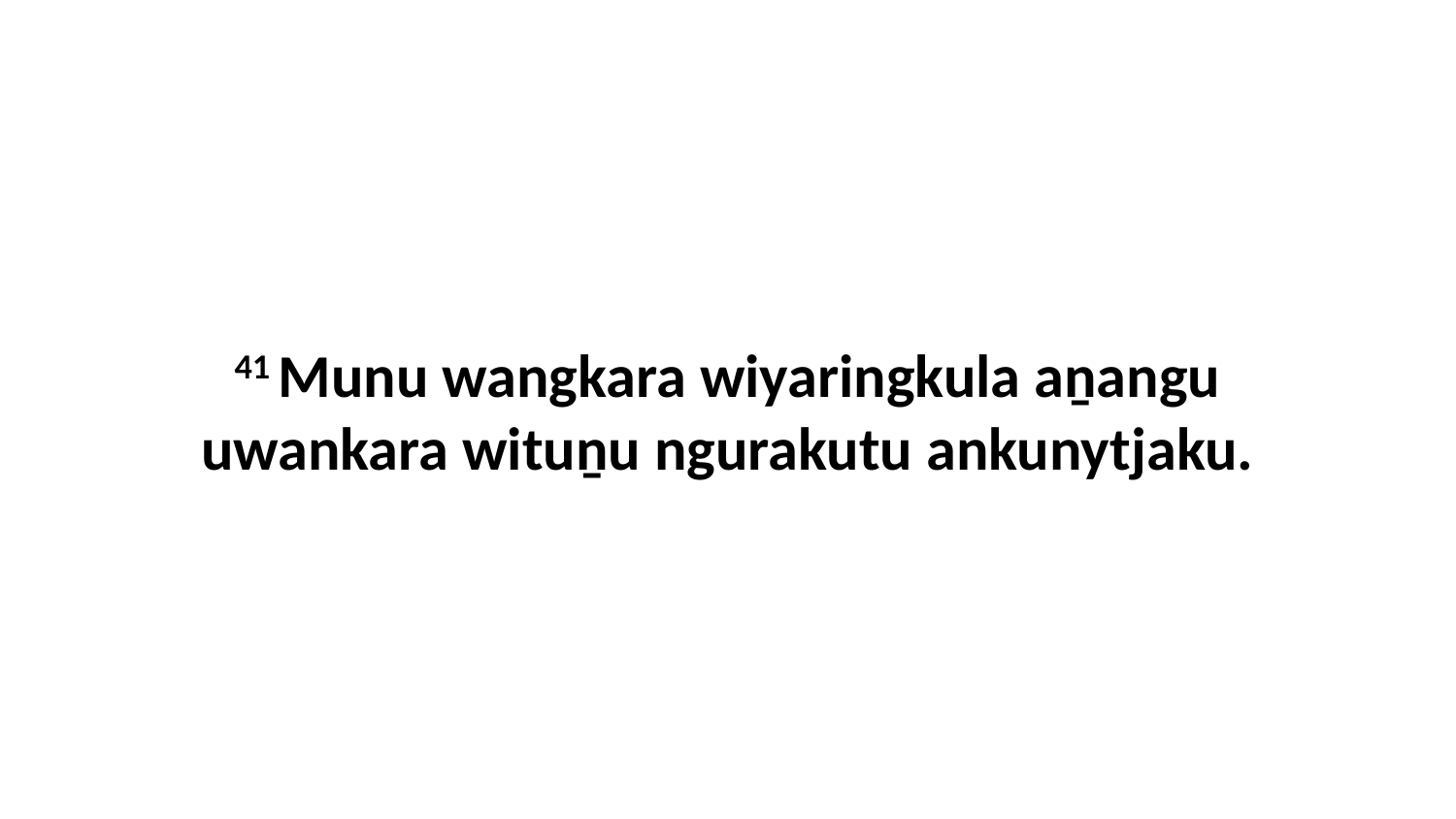

41 Munu wangkara wiyaringkula aṉangu uwankara wituṉu ngurakutu ankunytjaku.